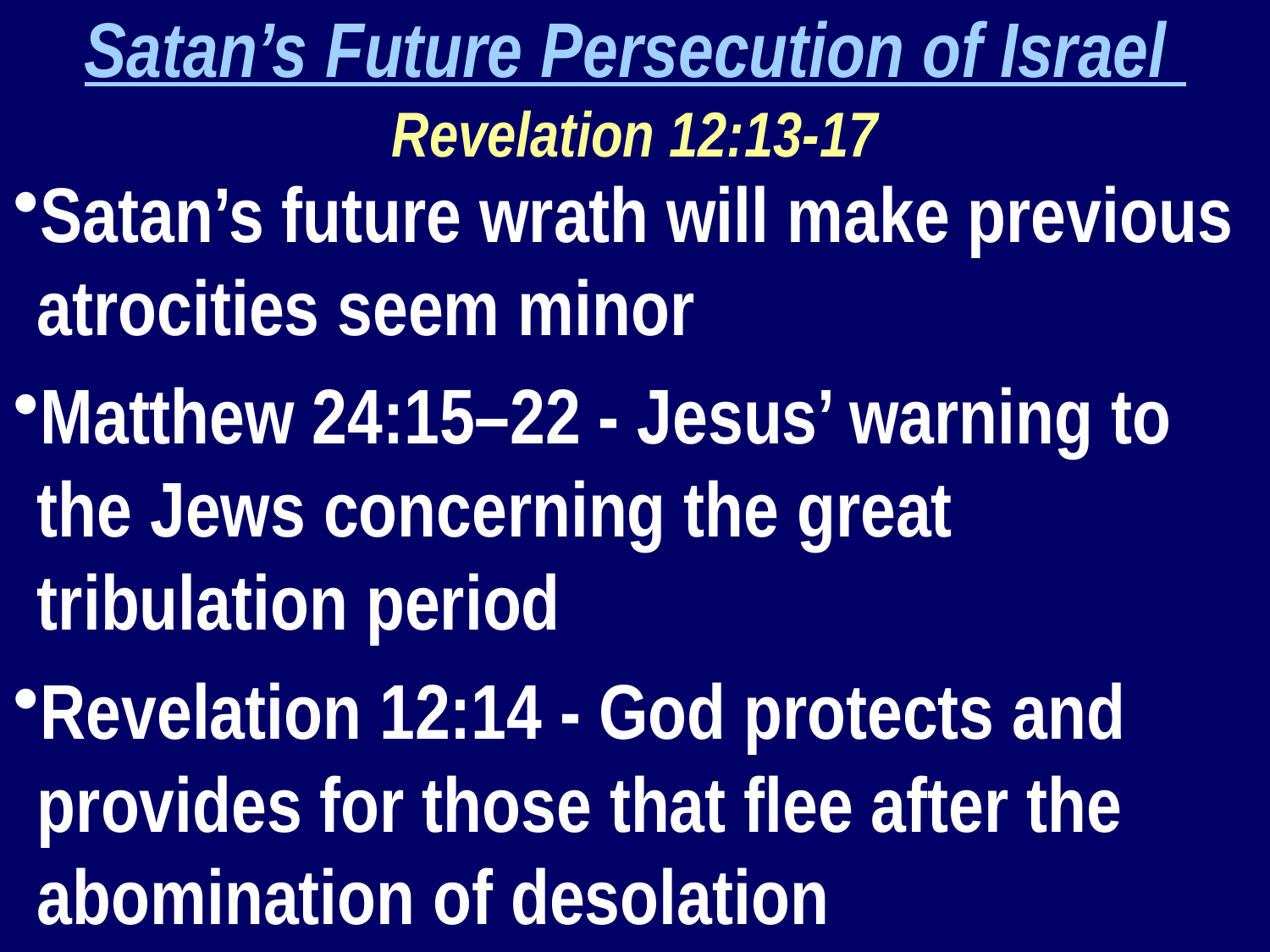

Satan’s Future Persecution of Israel
Revelation 12:13-17
Satan’s future wrath will make previous atrocities seem minor
Matthew 24:15–22 - Jesus’ warning to the Jews concerning the great tribulation period
Revelation 12:14 - God protects and provides for those that flee after the abomination of desolation